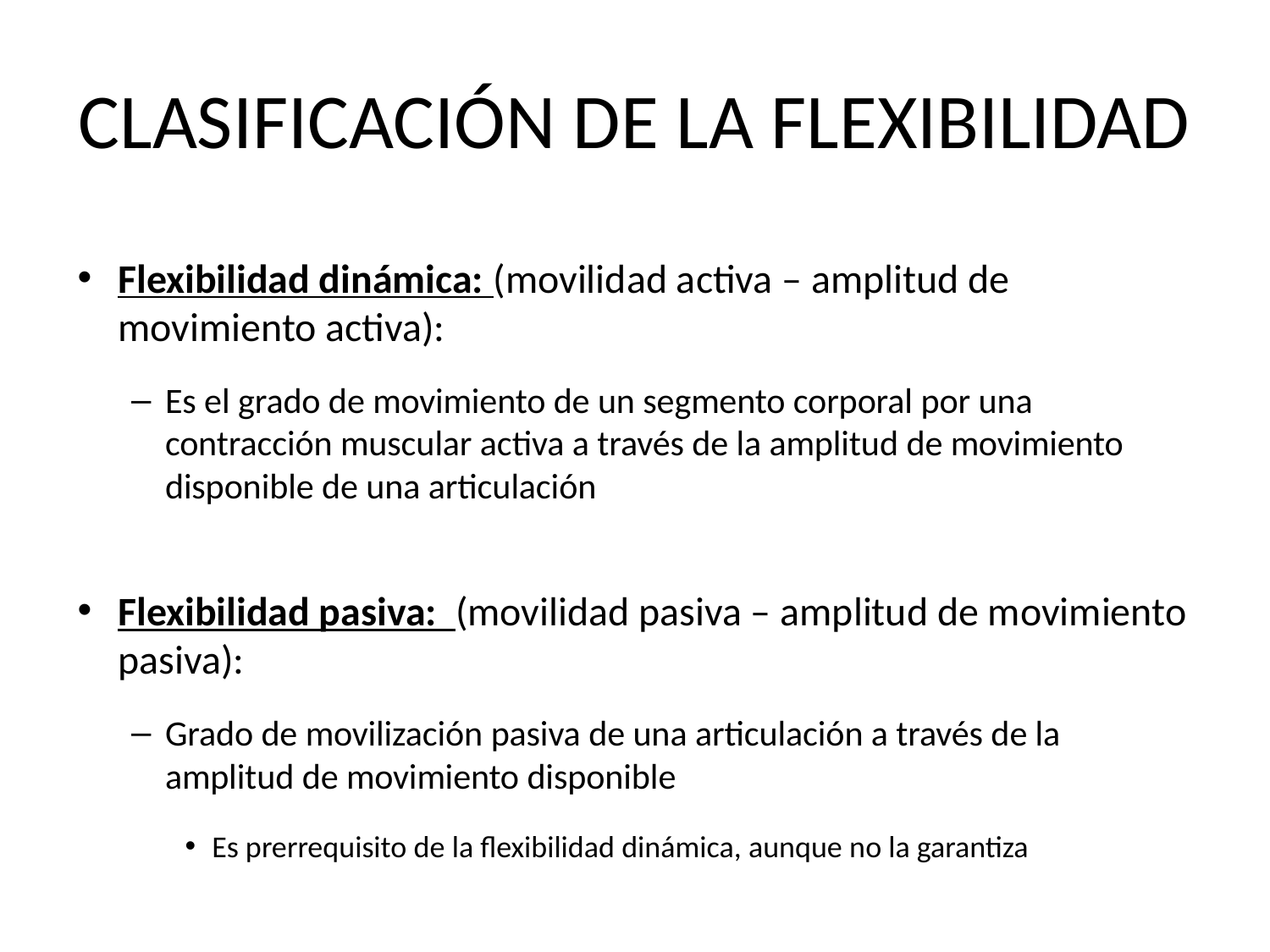

# CLASIFICACIÓN DE LA FLEXIBILIDAD
Flexibilidad dinámica: (movilidad activa – amplitud de movimiento activa):

Es el grado de movimiento de un segmento corporal por una contracción muscular activa a través de la amplitud de movimiento disponible de una articulación

Flexibilidad pasiva:  (movilidad pasiva – amplitud de movimiento pasiva):

Grado de movilización pasiva de una articulación a través de la amplitud de movimiento disponible

Es prerrequisito de la flexibilidad dinámica, aunque no la garantiza